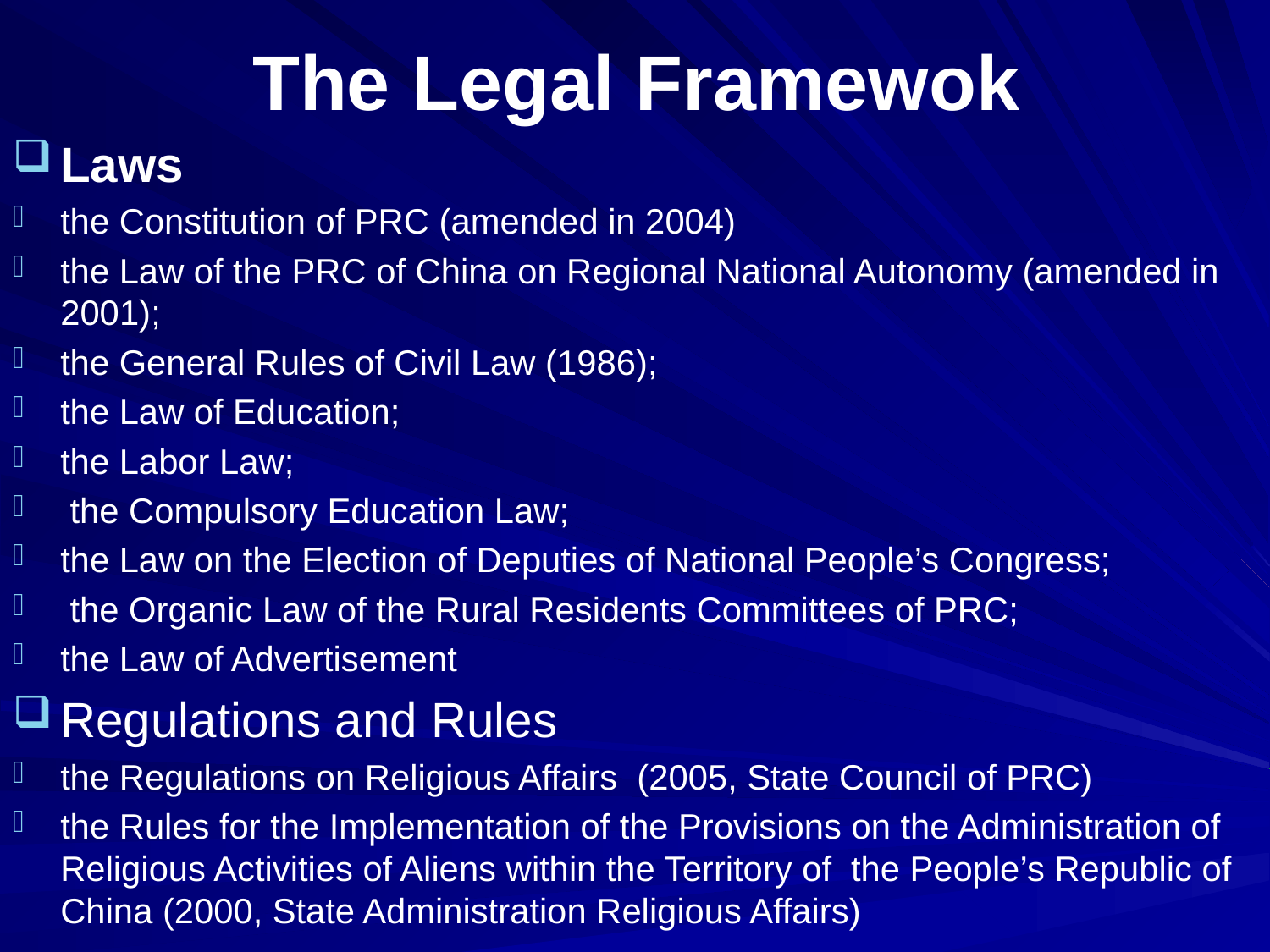

# The Legal Framewok
Laws
the Constitution of PRC (amended in 2004)
the Law of the PRC of China on Regional National Autonomy (amended in 2001);
the General Rules of Civil Law (1986);
the Law of Education;
the Labor Law;
 the Compulsory Education Law;
the Law on the Election of Deputies of National People’s Congress;
 the Organic Law of the Rural Residents Committees of PRC;
the Law of Advertisement
Regulations and Rules
the Regulations on Religious Affairs  (2005, State Council of PRC)
the Rules for the Implementation of the Provisions on the Administration of  Religious Activities of Aliens within the Territory of  the People’s Republic of China (2000, State Administration Religious Affairs)